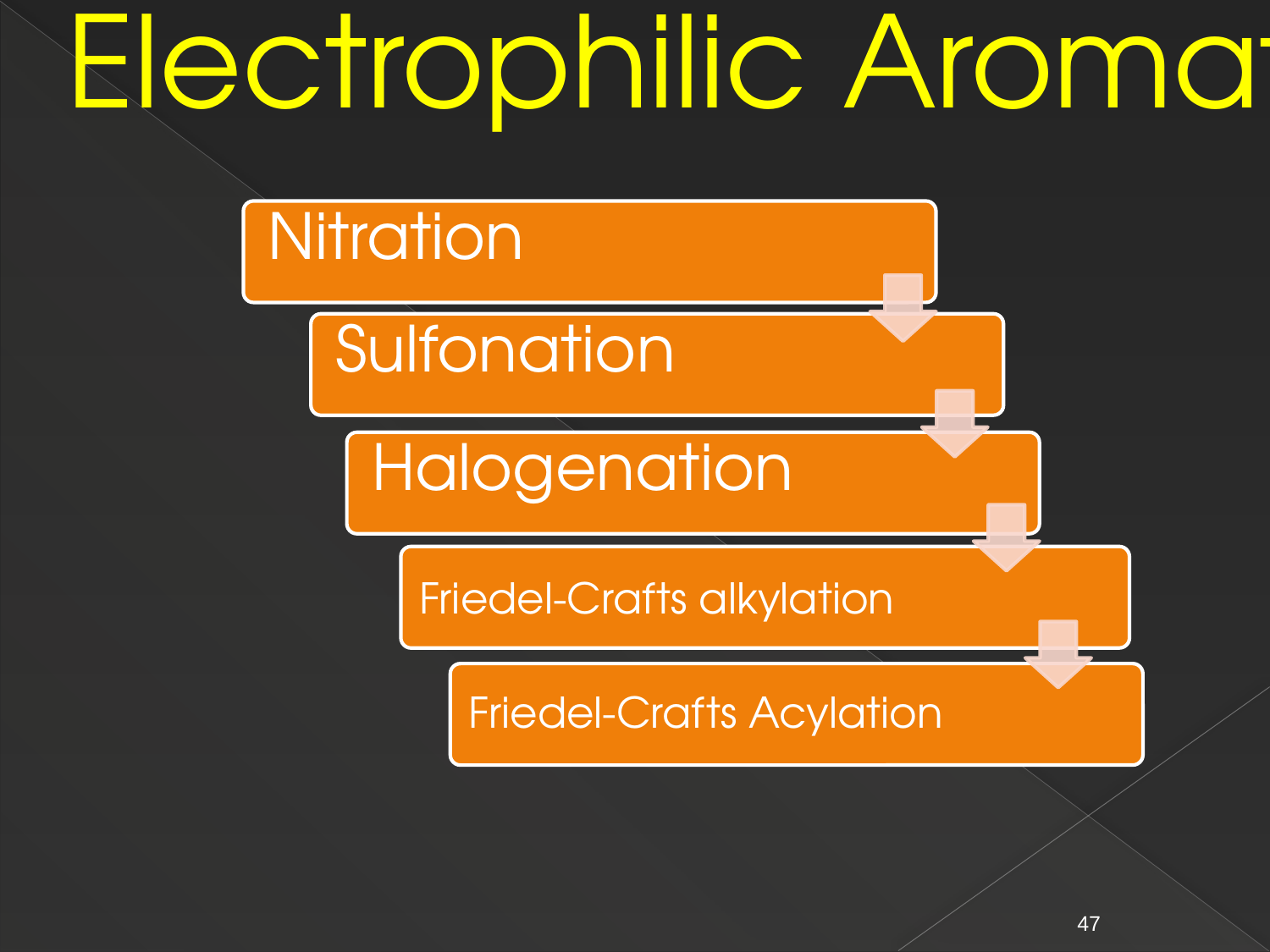

Electrophilic Aromatic Substitution
Nitration

Sulfonation

Halogenation

Friedel-Crafts alkylation

Friedel-Crafts Acylation

47